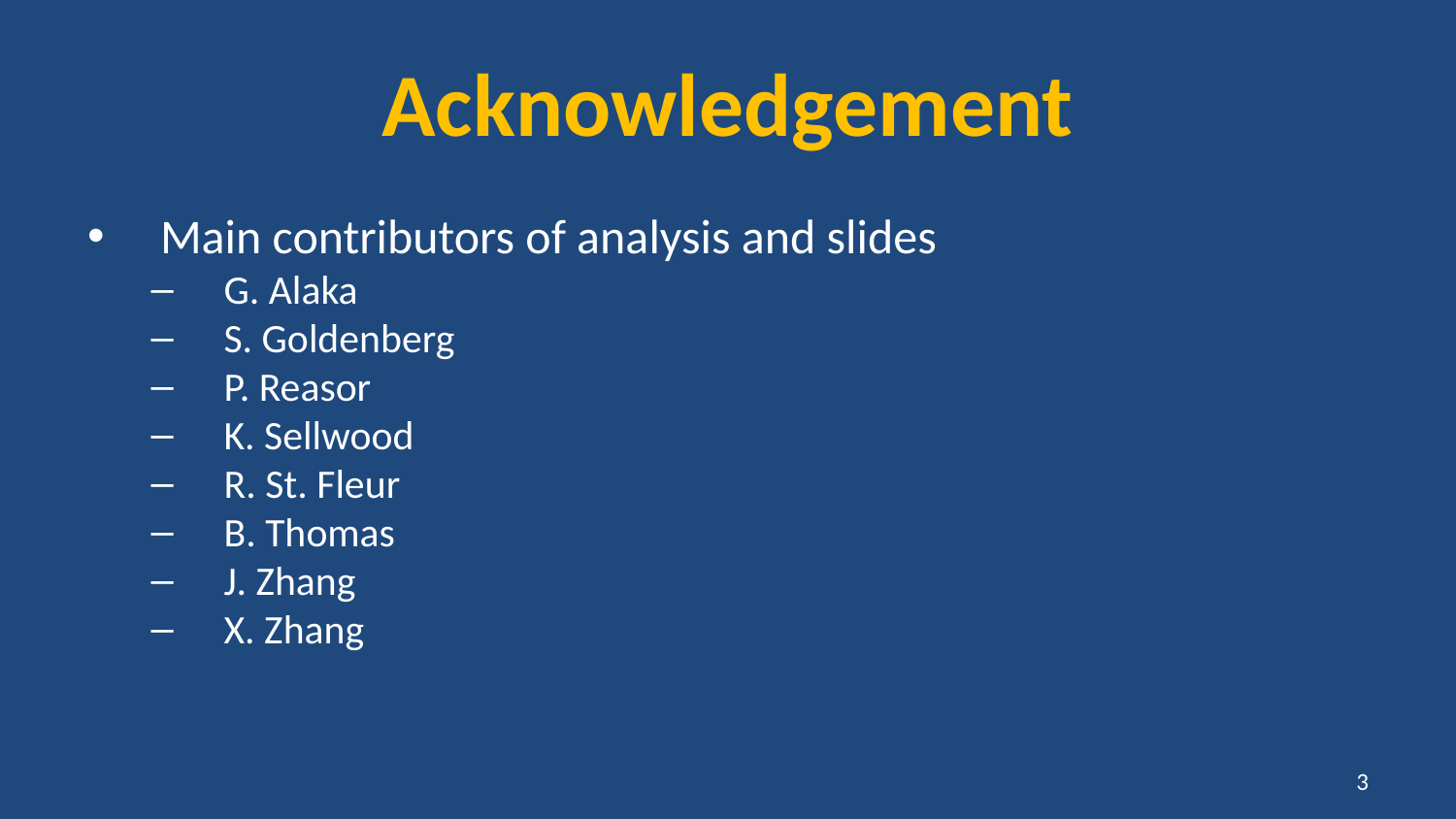

# Acknowledgement
Main contributors of analysis and slides
G. Alaka
S. Goldenberg
P. Reasor
K. Sellwood
R. St. Fleur
B. Thomas
J. Zhang
X. Zhang
3